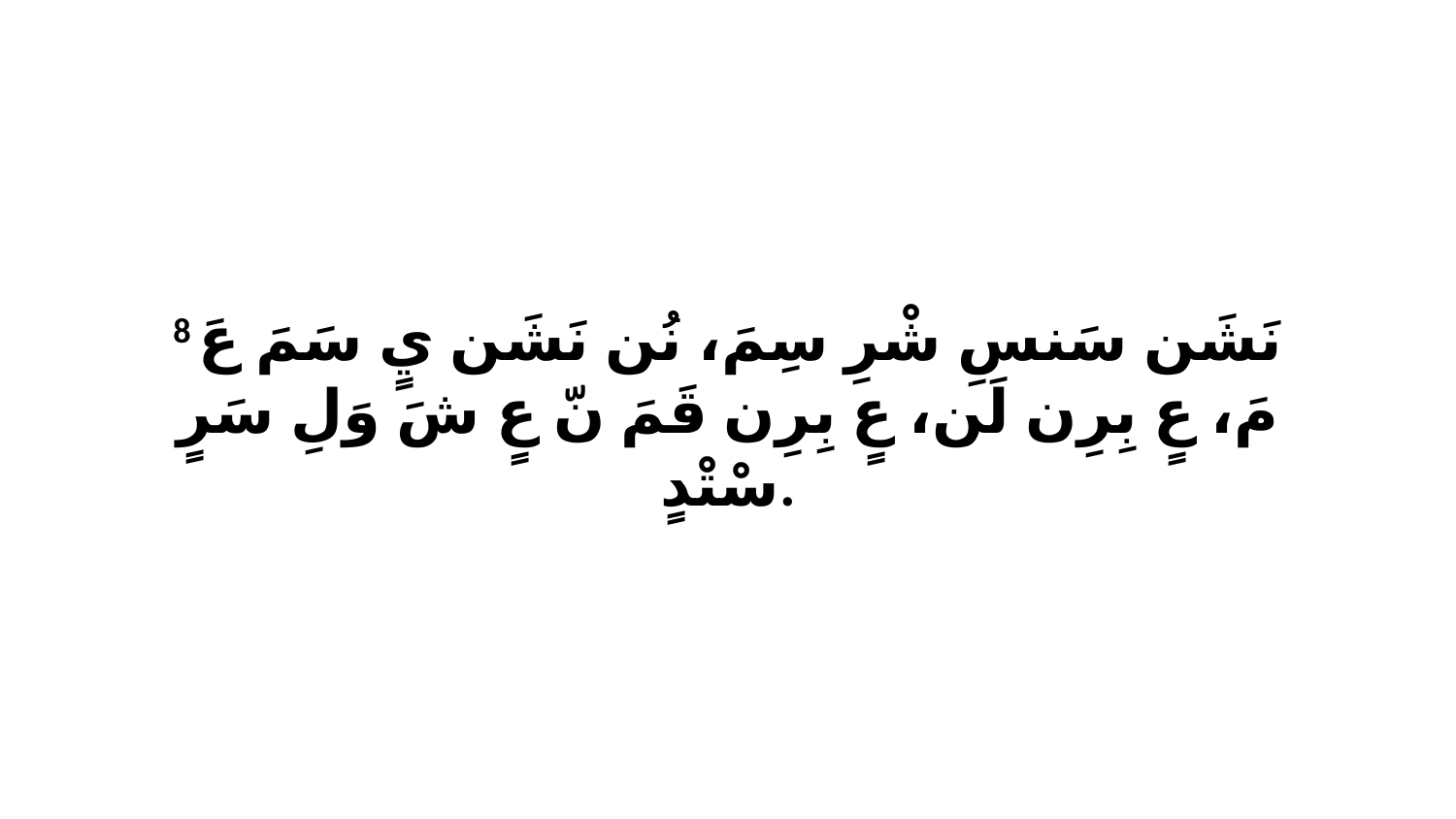

8 نَشَن سَنسِ شْرِ سِمَ، نُن نَشَن يٍ سَمَ عَ مَ، عٍ بِرِن لَن، عٍ بِرِن قَمَ نّ عٍ شَ وَلِ سَرٍ سْتْدٍ.